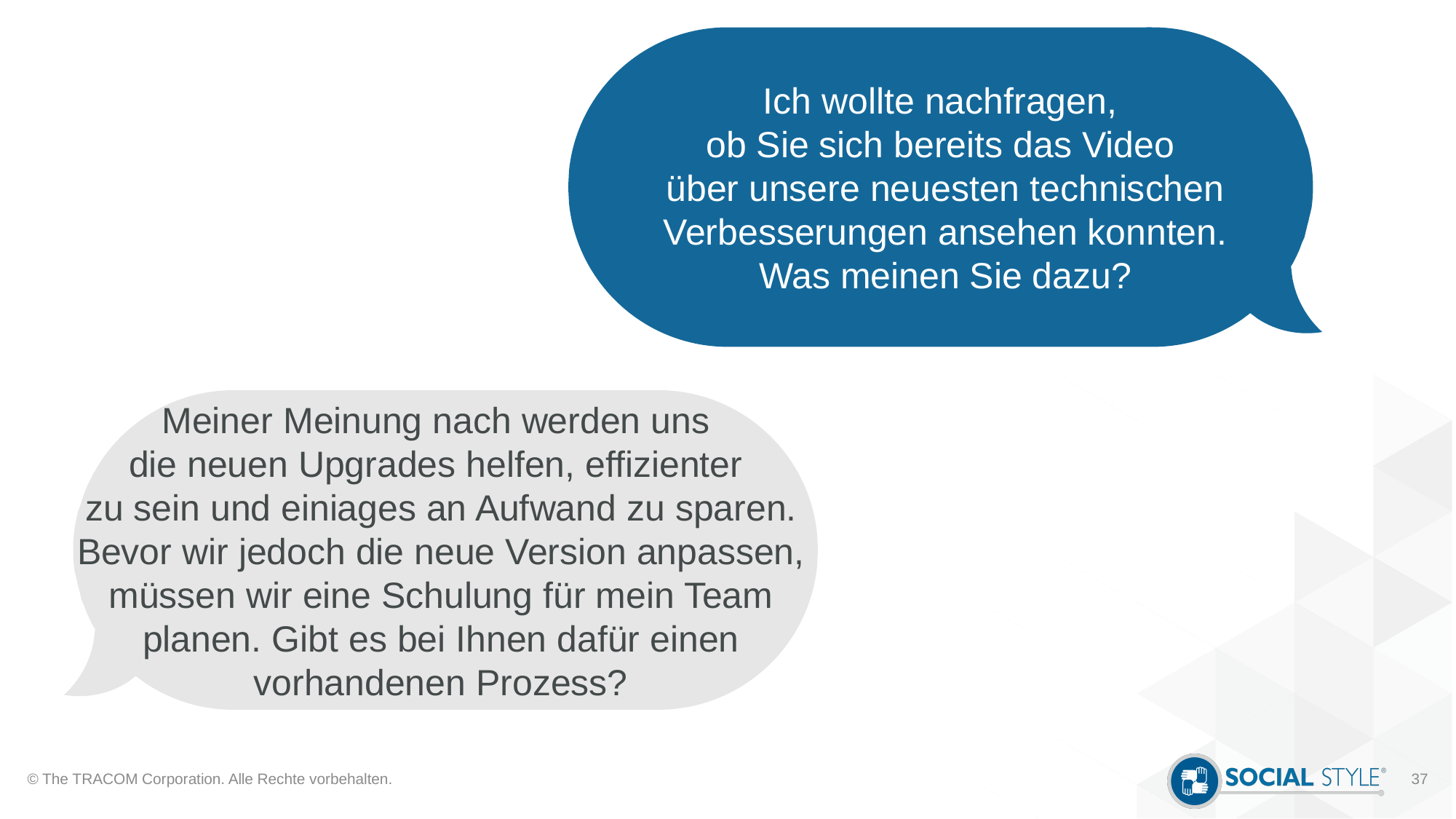

Ich wollte nachfragen,
ob Sie sich bereits das Video
über unsere neuesten technischen Verbesserungen ansehen konnten.
Was meinen Sie dazu?
Meiner Meinung nach werden uns
die neuen Upgrades helfen, effizienter
zu sein und einiages an Aufwand zu sparen. Bevor wir jedoch die neue Version anpassen, müssen wir eine Schulung für mein Team planen. Gibt es bei Ihnen dafür einen vorhandenen Prozess?
© The TRACOM Corporation. Alle Rechte vorbehalten.
37